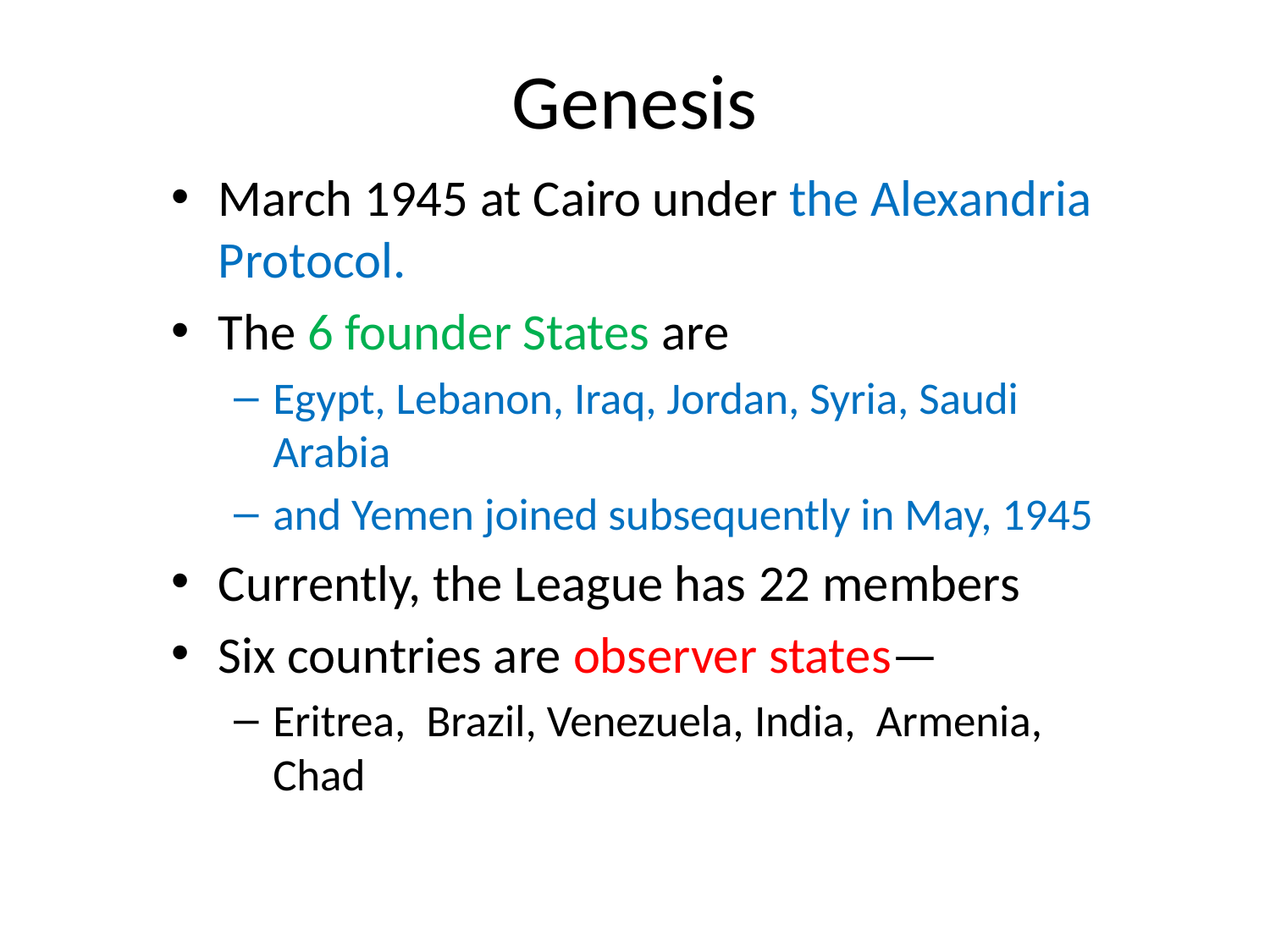

# Genesis
March 1945 at Cairo under the Alexandria Protocol.
The 6 founder States are
Egypt, Lebanon, Iraq, Jordan, Syria, Saudi Arabia
and Yemen joined subsequently in May, 1945
Currently, the League has 22 members
Six countries are observer states—
Eritrea,  Brazil, Venezuela, India,  Armenia, Chad